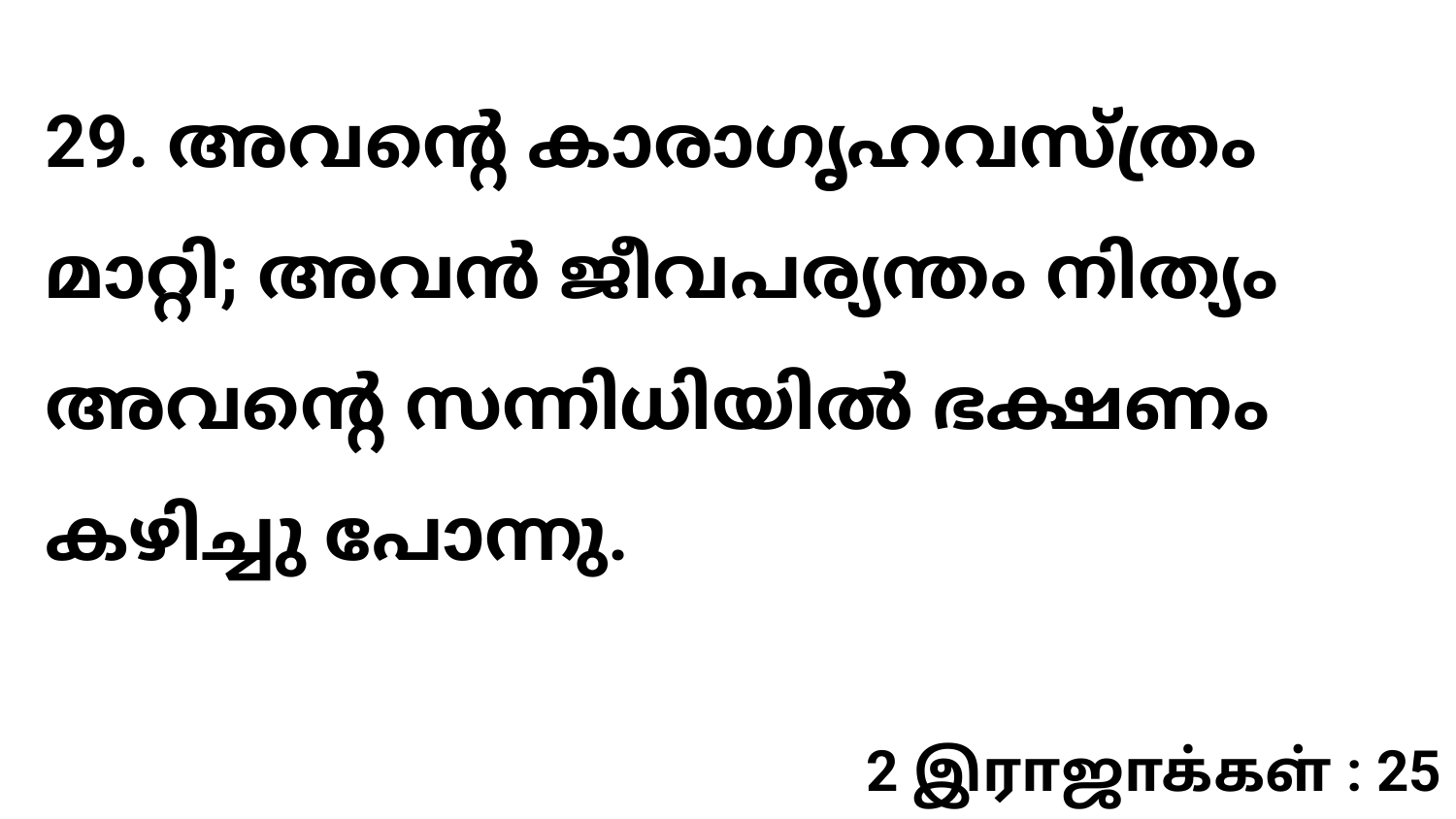

29. അവന്റെ കാരാഗൃഹവസ്ത്രം മാറ്റി; അവൻ ജീവപര്യന്തം നിത്യം അവന്റെ സന്നിധിയിൽ ഭക്ഷണം കഴിച്ചു പോന്നു.
2 இராஜாக்கள் : 25